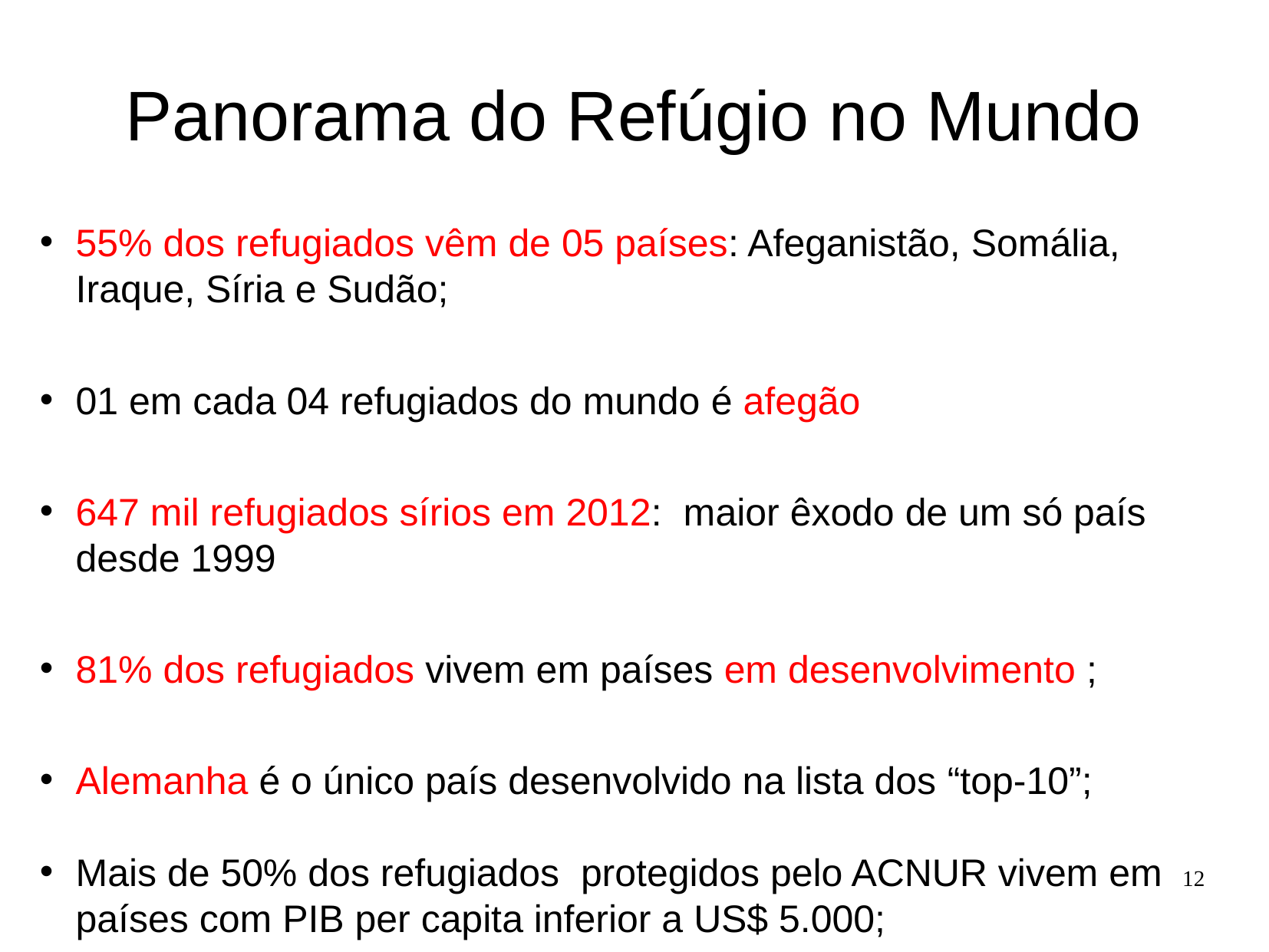

# Panorama do Refúgio no Mundo

55% dos refugiados vêm de 05 países: Afeganistão, Somália, Iraque, Síria e Sudão;

01 em cada 04 refugiados do mundo é afegão

647 mil refugiados sírios em 2012:  maior êxodo de um só país desde 1999

81% dos refugiados vivem em países em desenvolvimento ;

Alemanha é o único país desenvolvido na lista dos “top-10”;

Mais de 50% dos refugiados  protegidos pelo ACNUR vivem em países com PIB per capita inferior a US$ 5.000;

12